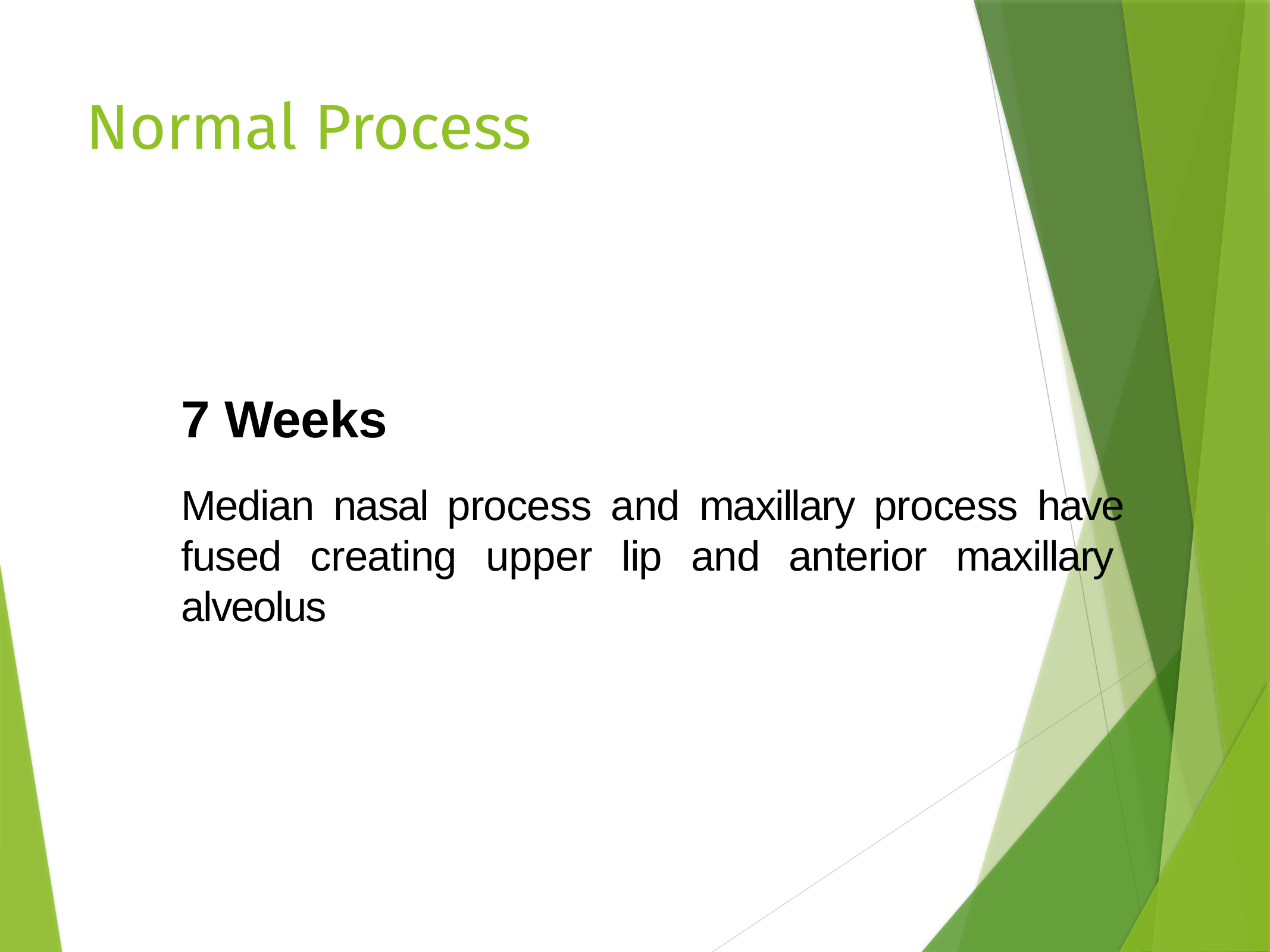

# Normal Process
7 Weeks
Median nasal process and maxillary process have  fused creating upper lip and anterior maxillary  alveolus